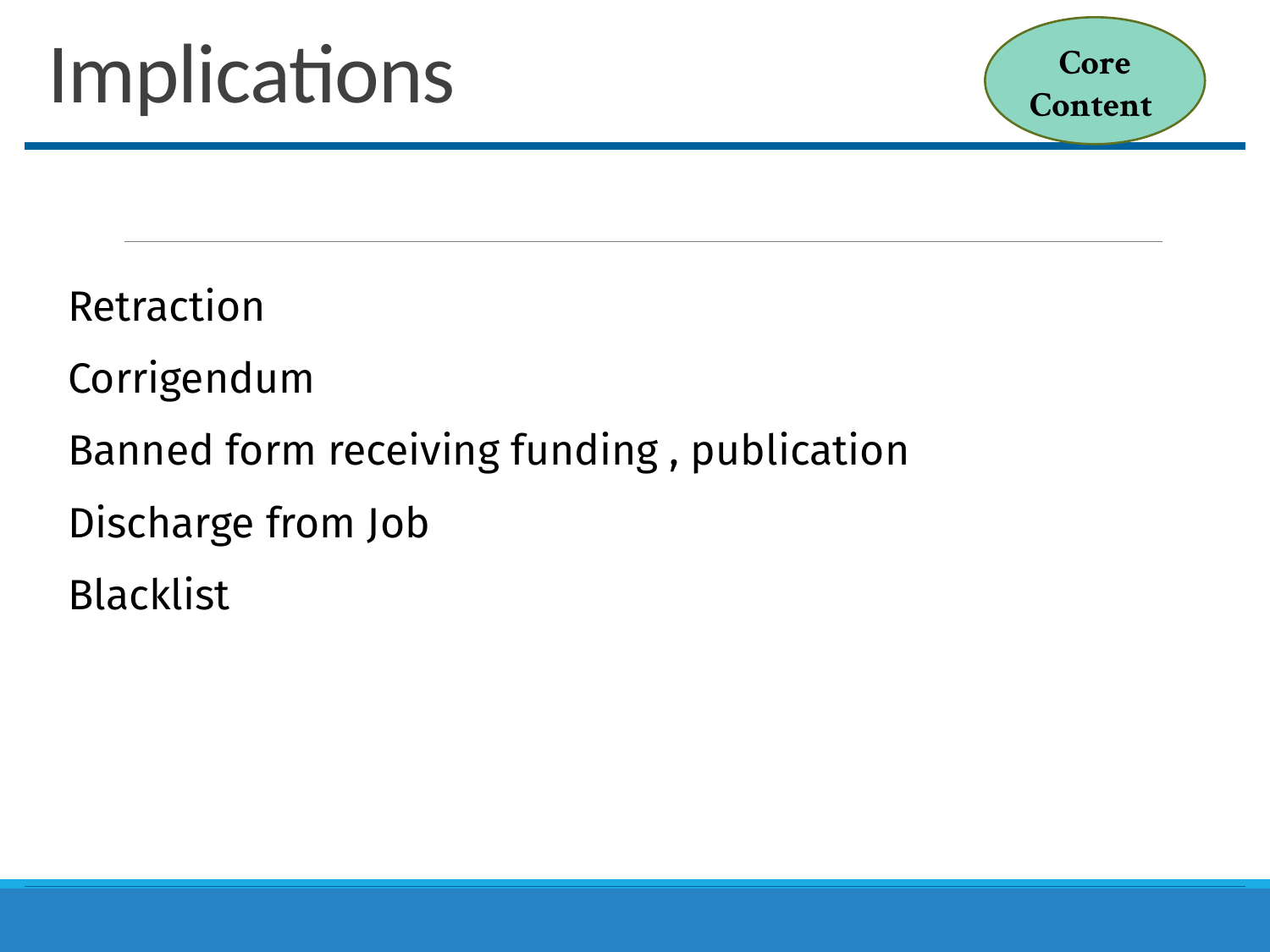

# Implications
Core Content
Retraction
Corrigendum
Banned form receiving funding , publication
Discharge from Job
Blacklist